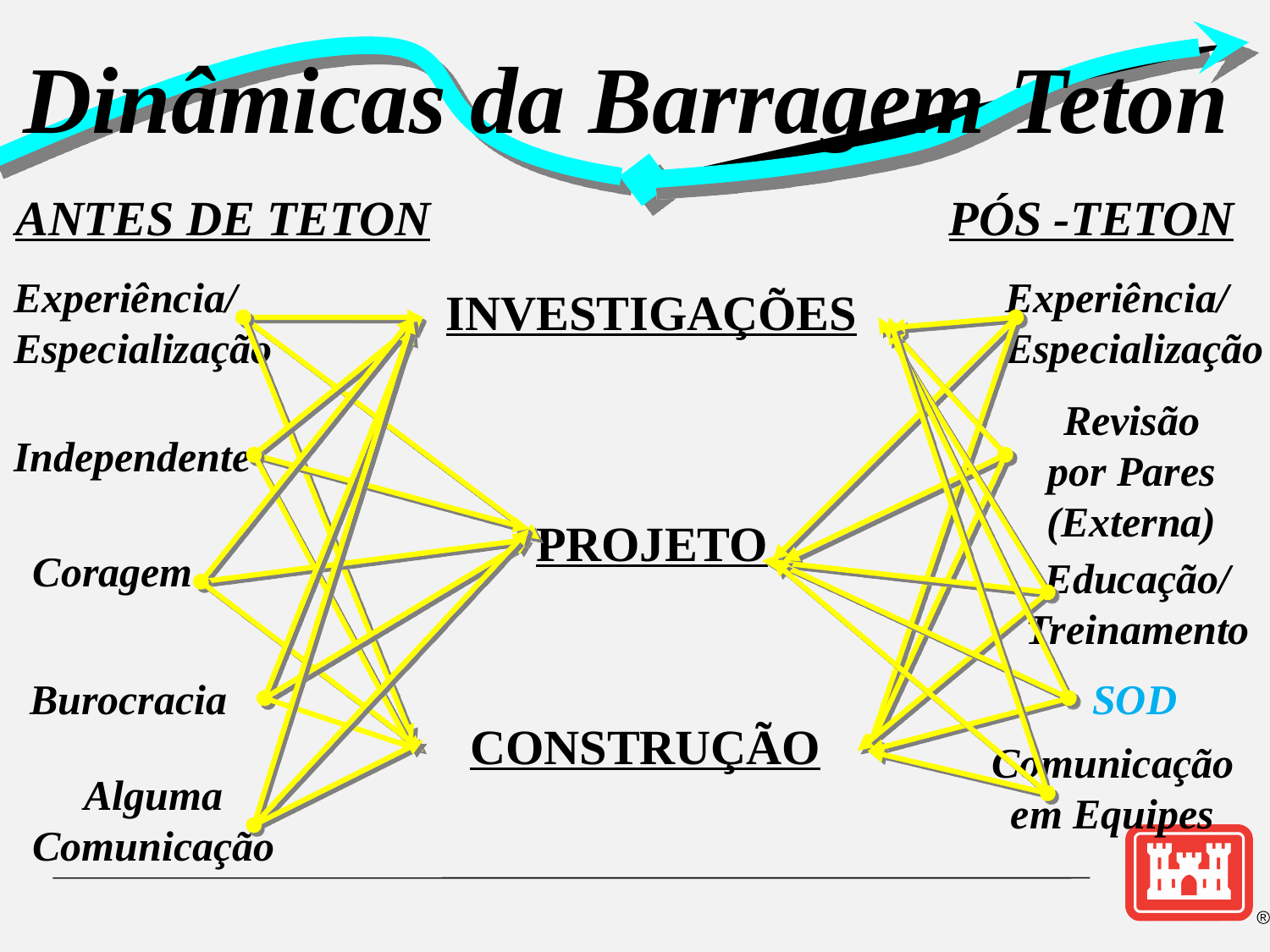

Dinâmicas da Barragem Teton

ANTES DE TETON
PÓS -TETON
Experiência/
Especialização
Experiência/
Especialização
INVESTIGAÇÕES

Revisão
por Pares
(Externa)
Independente

PROJETO

Coragem

Educação/
Treinamento

Burocracia
SOD

CONSTRUÇÃO
Comunicação
em Equipes

Alguma
Comunicação